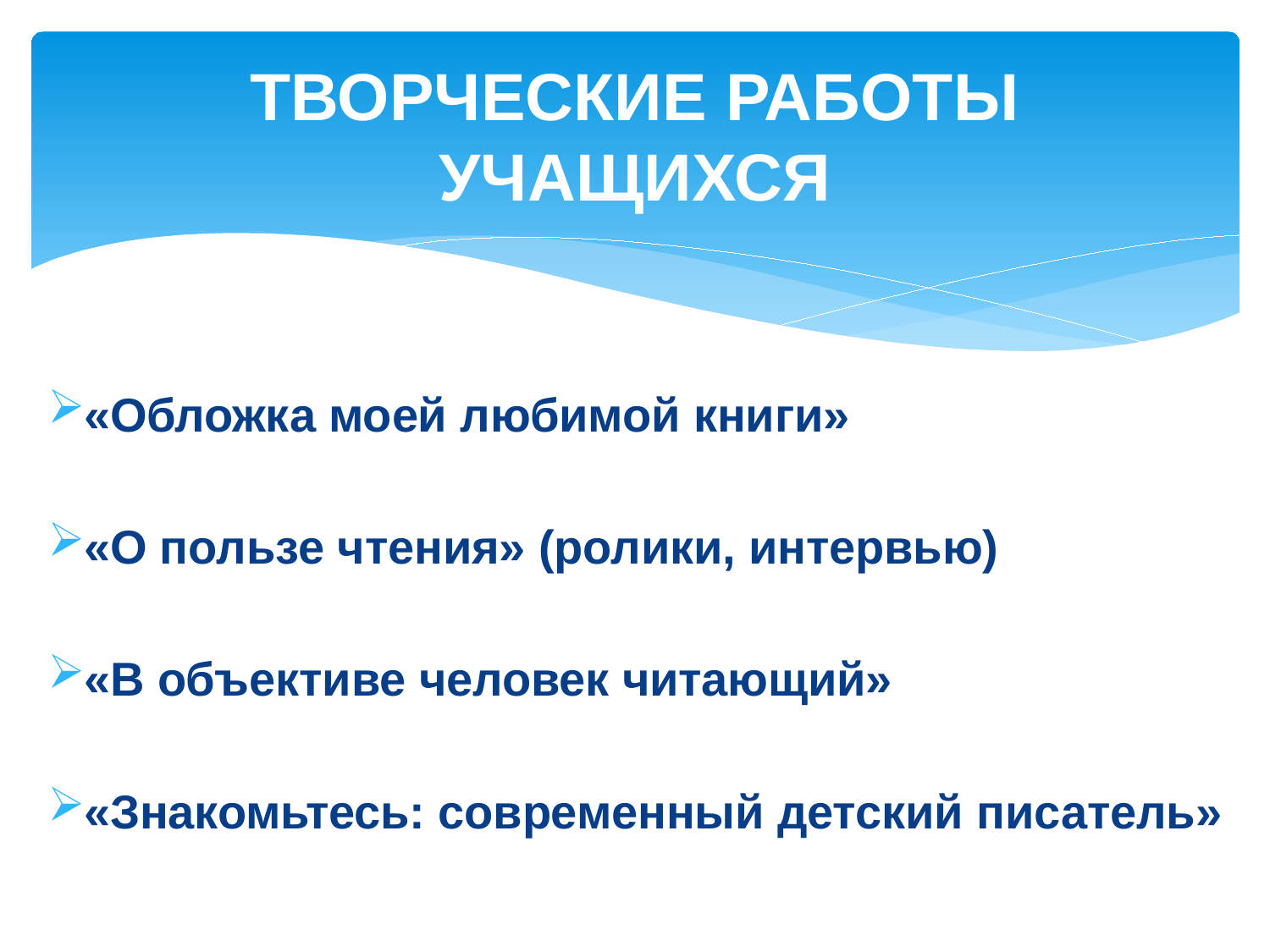

# ТВОРЧЕСКИЕ РАБОТЫ УЧАЩИХСЯ

«Обложка моей любимой книги»

«О пользе чтения» (ролики, интервью)

«В объективе человек читающий»

«Знакомьтесь: современный детский писатель»